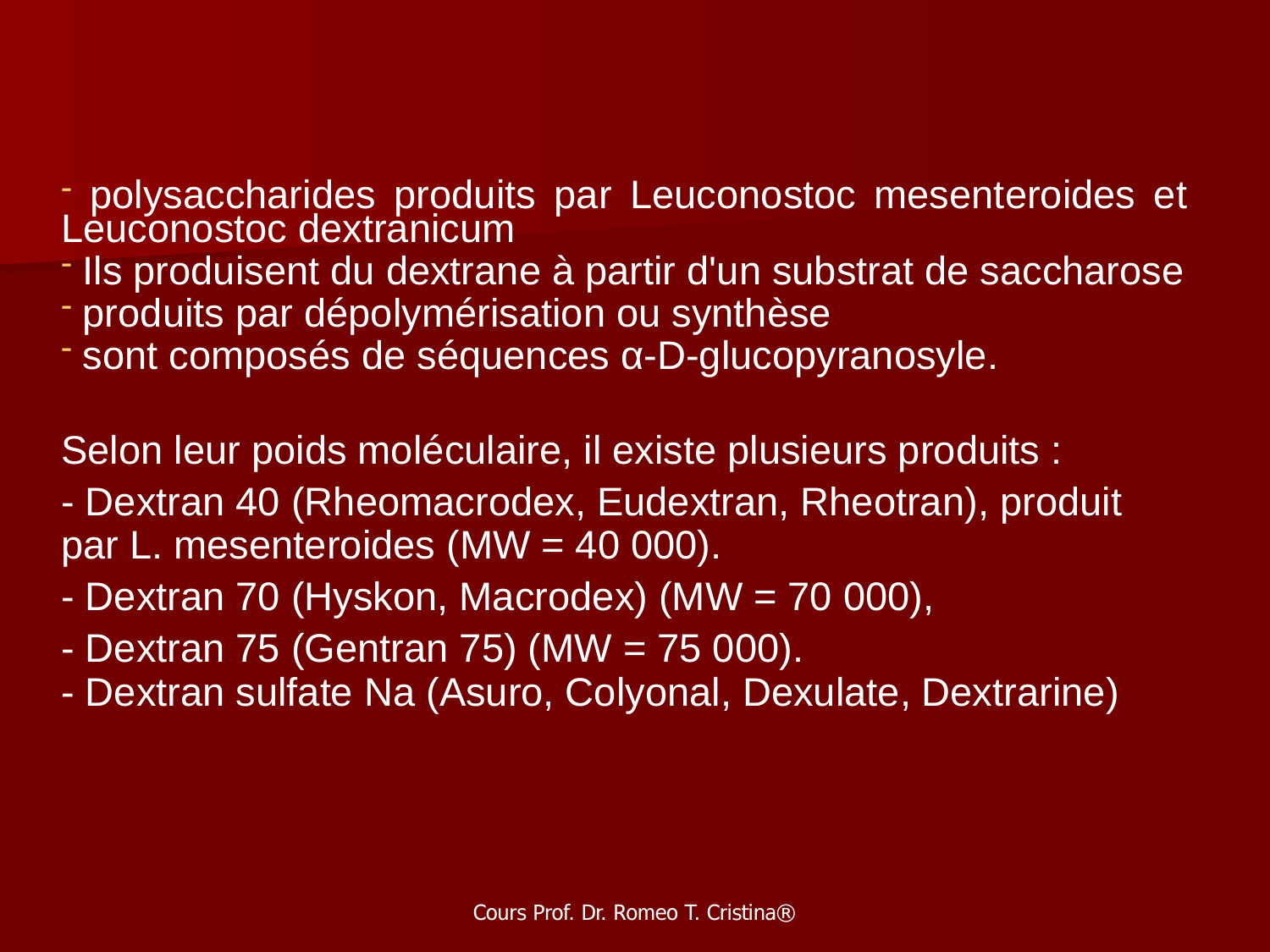

polysaccharides produits par Leuconostoc mesenteroides et Leuconostoc dextranicum
 Ils produisent du dextrane à partir d'un substrat de saccharose
 produits par dépolymérisation ou synthèse
 sont composés de séquences α-D-glucopyranosyle.

Selon leur poids moléculaire, il existe plusieurs produits :
- Dextran 40 (Rheomacrodex, Eudextran, Rheotran), produit par L. mesenteroides (MW = 40 000).
- Dextran 70 (Hyskon, Macrodex) (MW = 70 000),
- Dextran 75 (Gentran 75) (MW = 75 000).
- Dextran sulfate Na (Asuro, Colyonal, Dexulate, Dextrarine)
Cours Prof. Dr. Romeo T. Cristina®